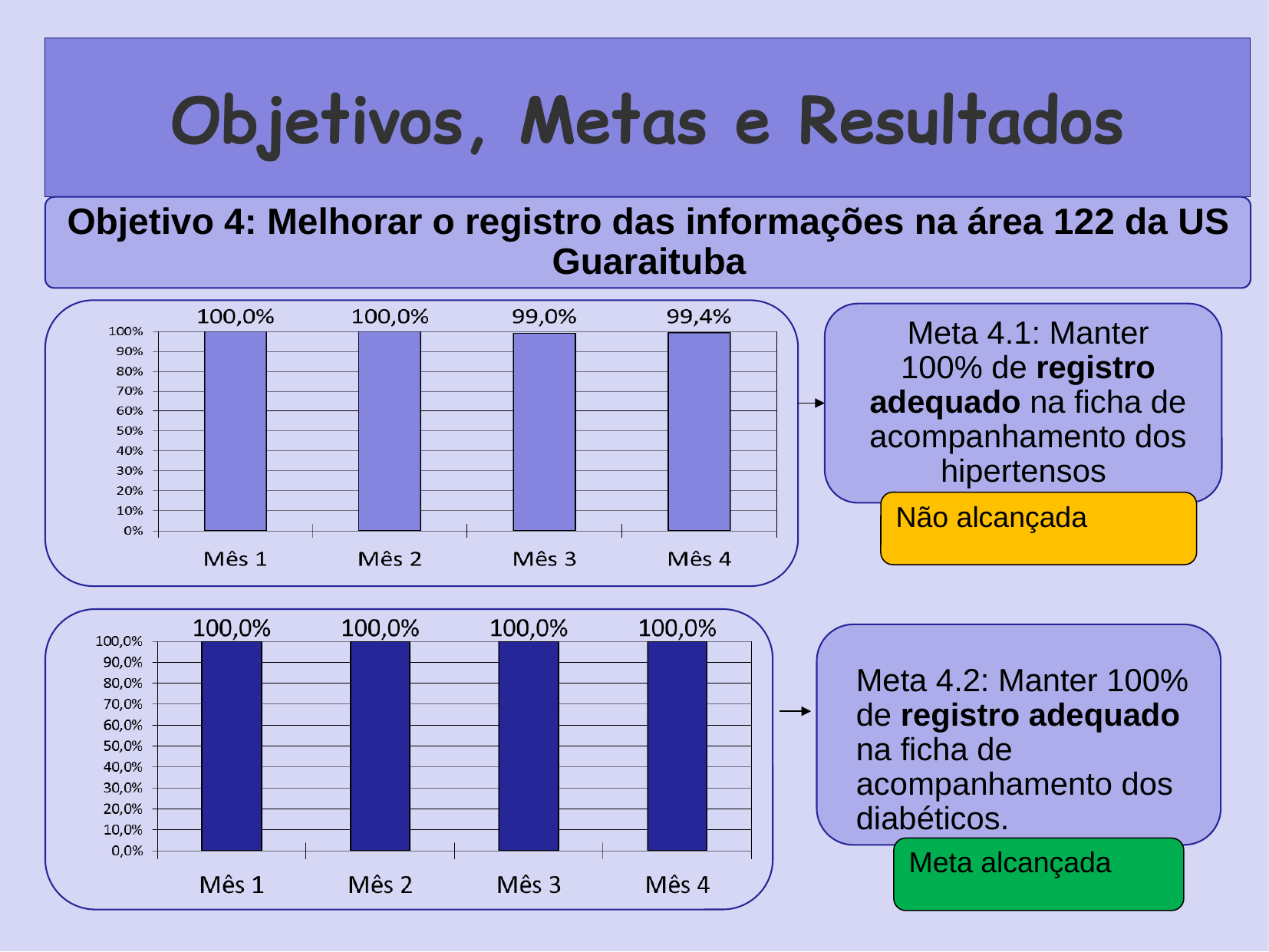

# Objetivos, Metas e Resultados
Objetivo 4: Melhorar o registro das informações na área 122 da US Guaraituba
Meta 4.1: Manter 100% de registro adequado na ficha de acompanhamento dos hipertensos
Meta 4.2: Manter 100% de registro adequado na ficha de acompanhamento dos diabéticos.

Não alcançada
Meta alcançada